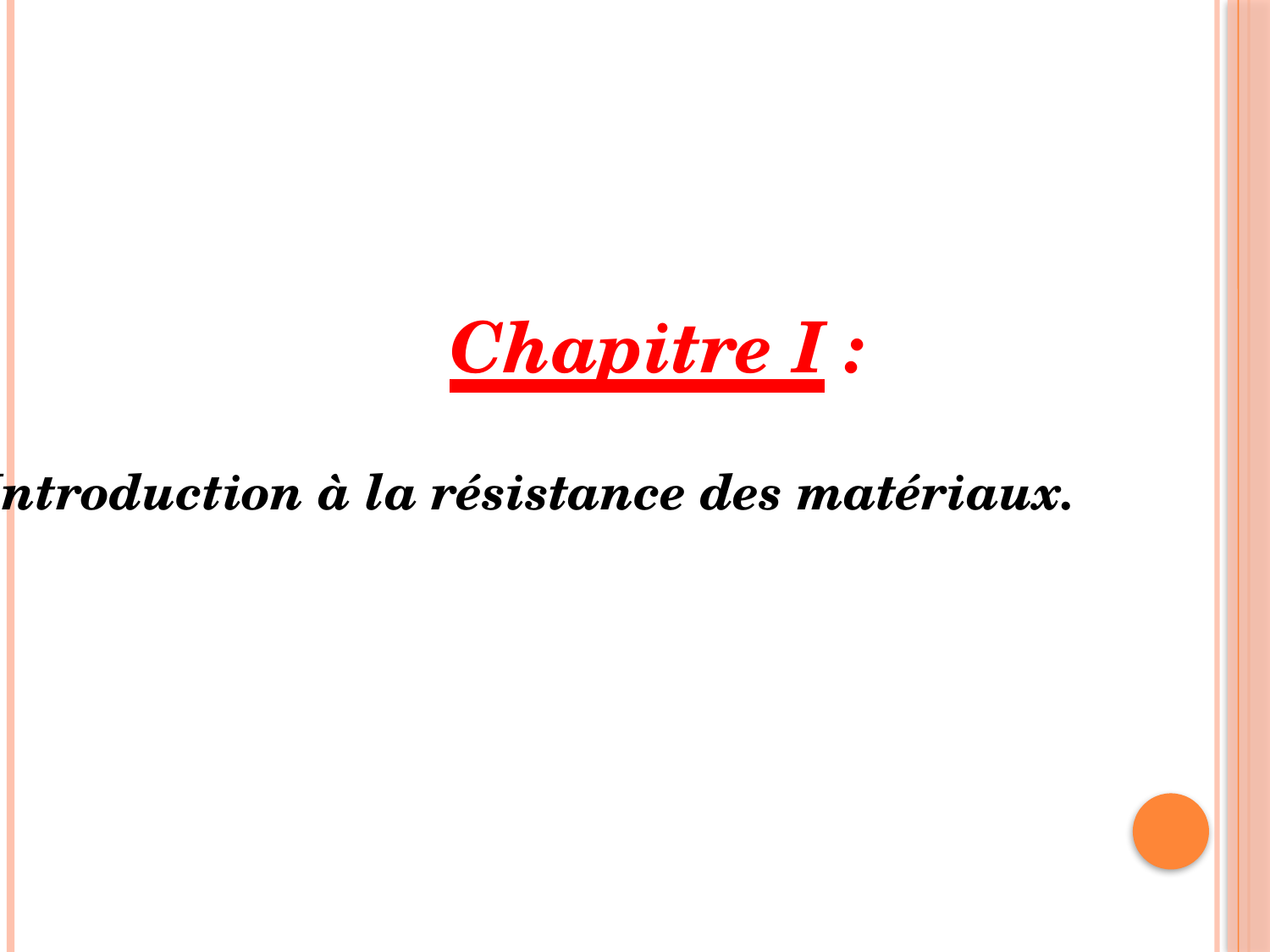

Chapitre I :
Introduction à la résistance des matériaux.